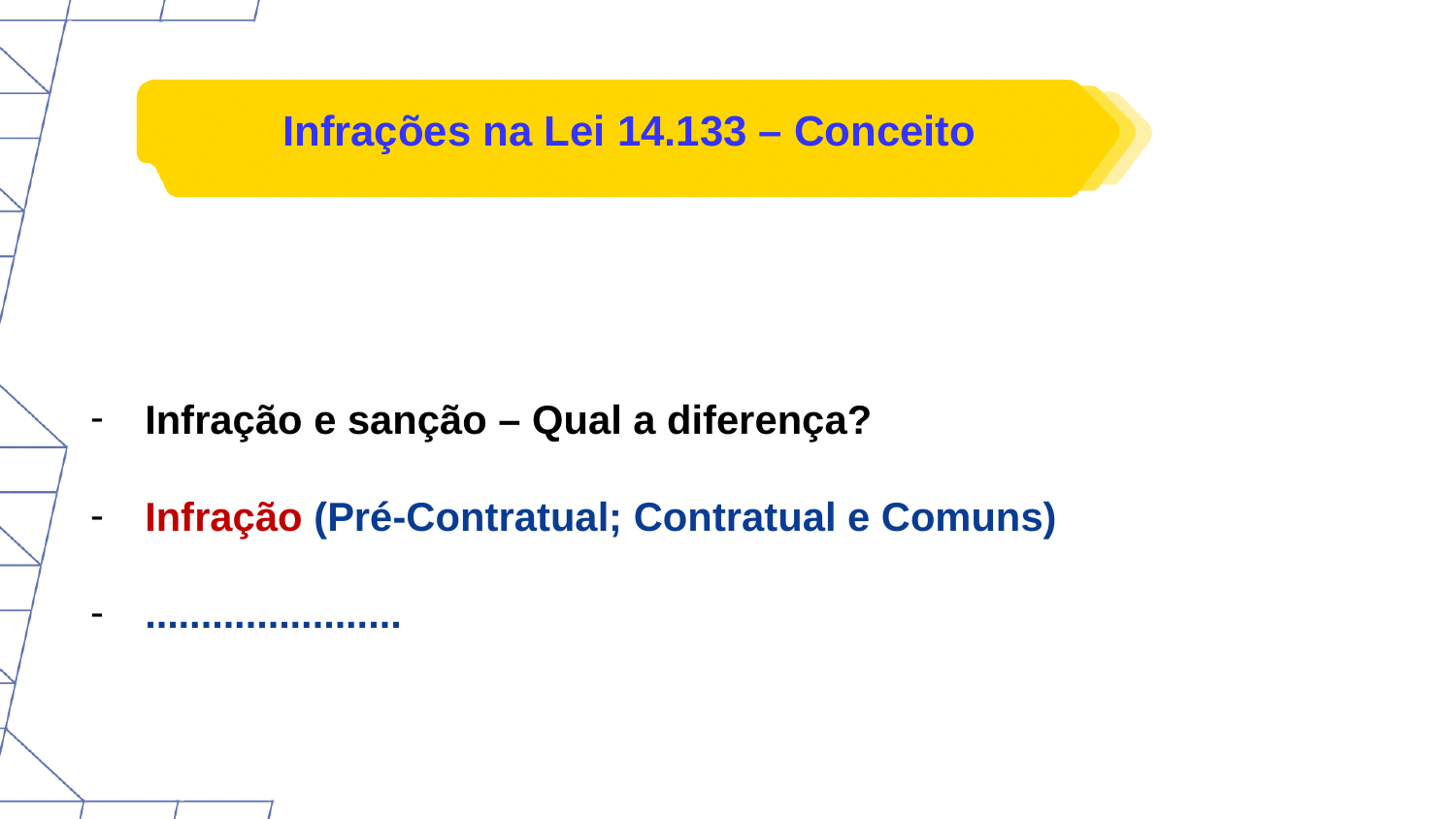

# Infrações na Lei 14.133 – Conceito

Infração e sanção – Qual a diferença?

Infração (Pré-Contratual; Contratual e Comuns)

.......................